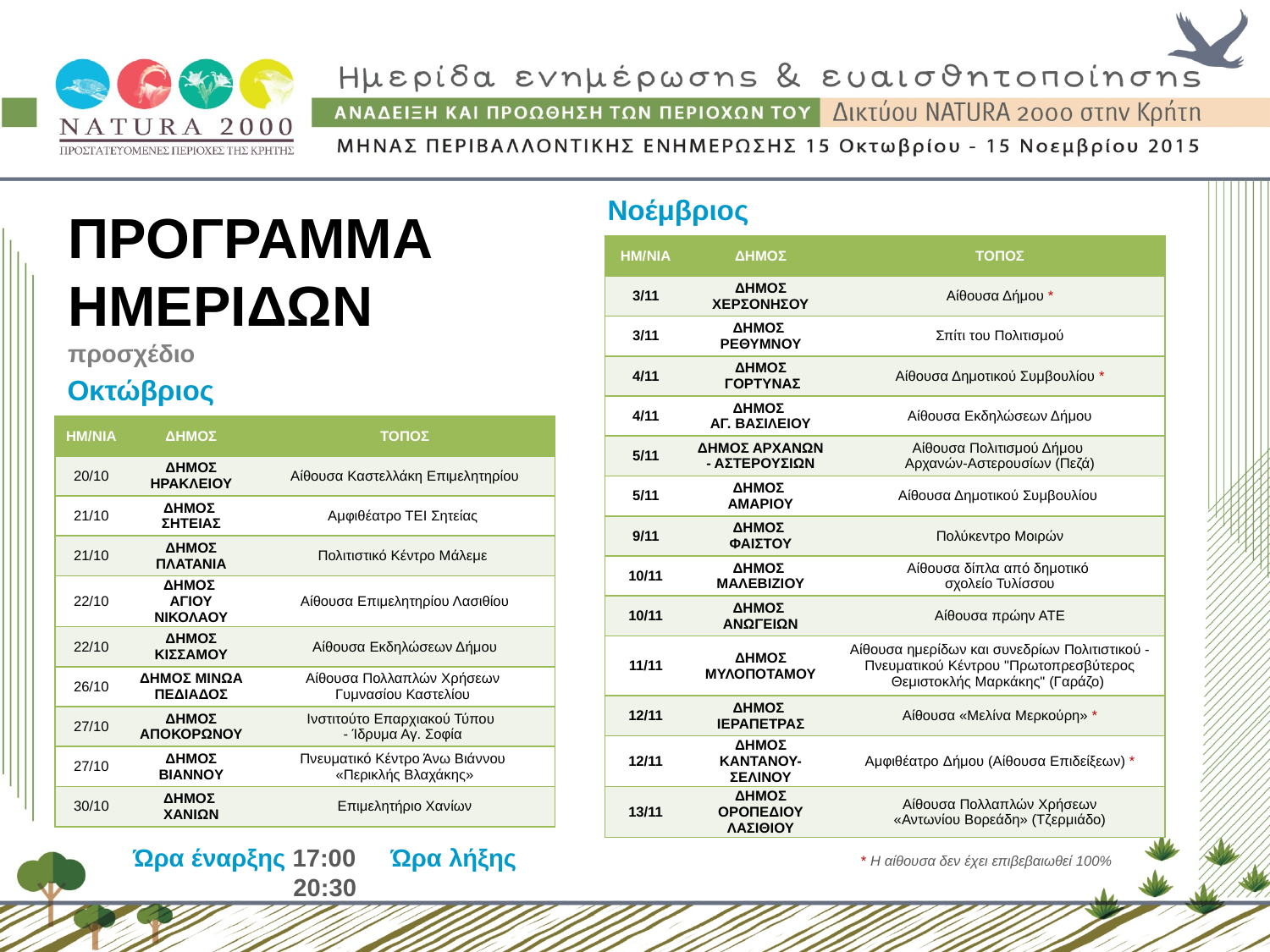

Νοέμβριος
ΠΡΟΓΡΑΜΜΑ ΗΜΕΡΙΔΩΝ προσχέδιο
| ΗΜ/NIA | ΔΗΜΟΣ | ΤΟΠΟΣ |
| --- | --- | --- |
| 3/11 | ΔΗΜΟΣ ΧΕΡΣΟΝΗΣΟΥ | Αίθουσα Δήμου \* |
| 3/11 | ΔΗΜΟΣ ΡΕΘΥΜΝΟΥ | Σπίτι του Πολιτισμού |
| 4/11 | ΔΗΜΟΣ ΓΟΡΤΥΝΑΣ | Αίθουσα Δημοτικού Συμβουλίου \* |
| 4/11 | ΔΗΜΟΣ ΑΓ. ΒΑΣΙΛΕΙΟΥ | Αίθουσα Εκδηλώσεων Δήμου |
| 5/11 | ΔΗΜΟΣ ΑΡΧΑΝΩΝ - ΑΣΤΕΡΟΥΣΙΩΝ | Αίθουσα Πολιτισμού Δήμου Αρχανών-Αστερουσίων (Πεζά) |
| 5/11 | ΔΗΜΟΣ ΑΜΑΡΙΟΥ | Αίθουσα Δημοτικού Συμβουλίου |
| 9/11 | ΔΗΜΟΣ ΦΑΙΣΤΟΥ | Πολύκεντρο Μοιρών |
| 10/11 | ΔΗΜΟΣ ΜΑΛΕΒΙΖΙΟΥ | Αίθουσα δίπλα από δημοτικό σχολείο Τυλίσσου |
| 10/11 | ΔΗΜΟΣ ΑΝΩΓΕΙΩΝ | Αίθουσα πρώην ΑΤΕ |
| 11/11 | ΔΗΜΟΣ ΜΥΛΟΠΟΤΑΜΟΥ | Αίθουσα ημερίδων και συνεδρίων Πολιτιστικού - Πνευματικού Κέντρου "Πρωτοπρεσβύτερος Θεμιστοκλής Μαρκάκης" (Γαράζο) |
| 12/11 | ΔΗΜΟΣ ΙΕΡΑΠΕΤΡΑΣ | Αίθουσα «Μελίνα Μερκούρη» \* |
| 12/11 | ΔΗΜΟΣ ΚΑΝΤΑΝΟΥ-ΣΕΛΙΝΟΥ | Αμφιθέατρο Δήμου (Αίθουσα Επιδείξεων) \* |
| 13/11 | ΔΗΜΟΣ ΟΡΟΠΕΔΙΟΥ ΛΑΣΙΘΙΟΥ | Αίθουσα Πολλαπλών Χρήσεων «Αντωνίου Βορεάδη» (Τζερμιάδο) |
Οκτώβριος
| ΗΜ/NIA | ΔΗΜΟΣ | ΤΟΠΟΣ |
| --- | --- | --- |
| 20/10 | ΔΗΜΟΣ ΗΡΑΚΛΕΙΟΥ | Αίθουσα Καστελλάκη Επιμελητηρίου |
| 21/10 | ΔΗΜΟΣ ΣΗΤΕΙΑΣ | Αμφιθέατρο ΤΕΙ Σητείας |
| 21/10 | ΔΗΜΟΣ ΠΛΑΤΑΝΙΑ | Πολιτιστικό Κέντρο Μάλεμε |
| 22/10 | ΔΗΜΟΣ ΑΓΙΟΥ ΝΙΚΟΛΑΟΥ | Αίθουσα Επιμελητηρίου Λασιθίου |
| 22/10 | ΔΗΜΟΣ ΚΙΣΣΑΜΟΥ | Αίθουσα Εκδηλώσεων Δήμου |
| 26/10 | ΔΗΜΟΣ ΜΙΝΩΑ ΠΕΔΙΑΔΟΣ | Αίθουσα Πολλαπλών Χρήσεων Γυμνασίου Καστελίου |
| 27/10 | ΔΗΜΟΣ ΑΠΟΚΟΡΩΝΟΥ | Ινστιτούτο Επαρχιακού Τύπου - Ίδρυμα Αγ. Σοφία |
| 27/10 | ΔΗΜΟΣ BIANNOY | Πνευματικό Κέντρο Άνω Βιάννου «Περικλής Βλαχάκης» |
| 30/10 | ΔΗΜΟΣ ΧΑΝΙΩΝ | Επιμελητήριο Χανίων |
Ώρα έναρξης 17:00     Ώρα λήξης 20:30
* Η αίθουσα δεν έχει επιβεβαιωθεί 100%